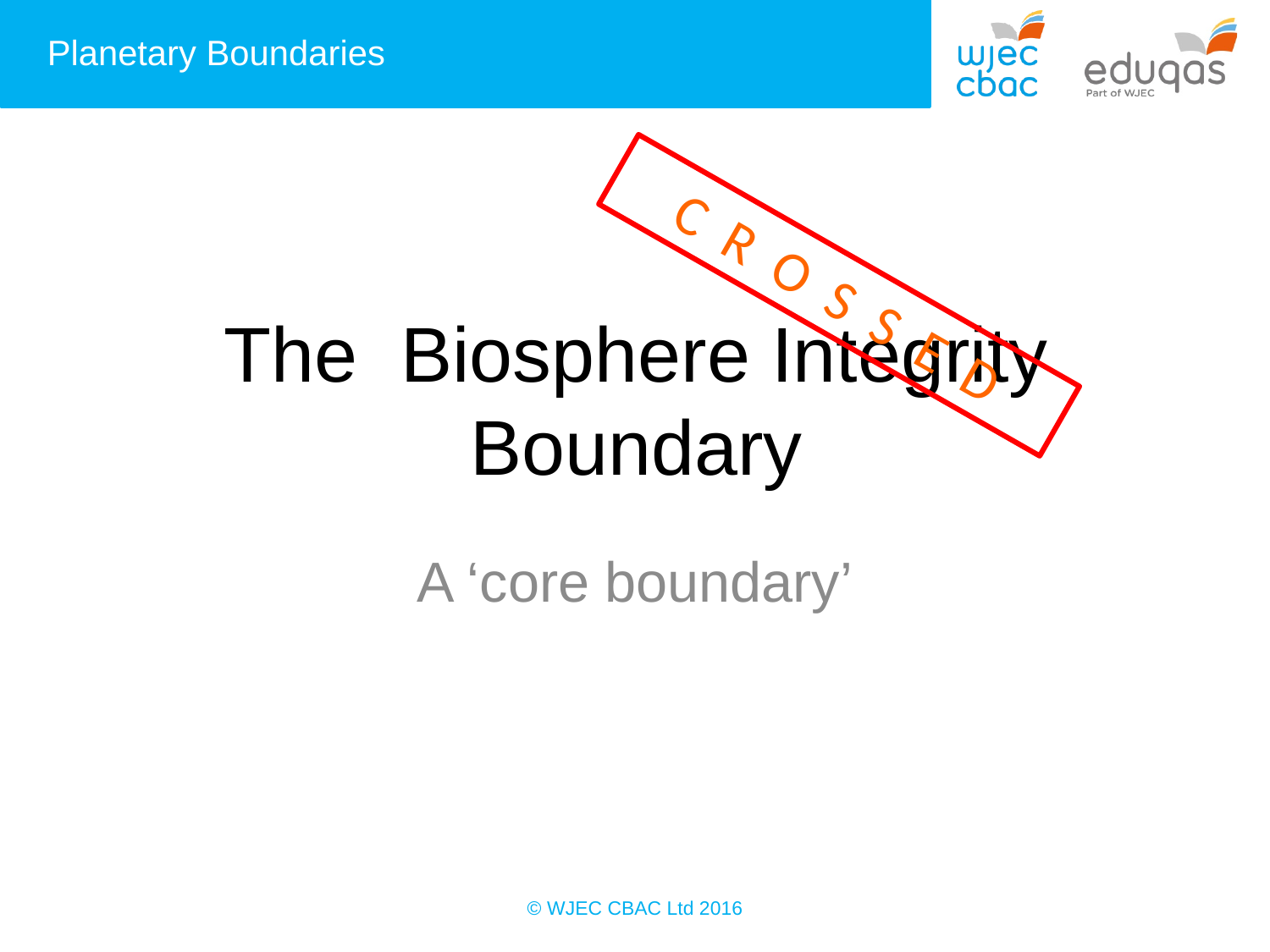

C  R  O  S  S  E  D
# The  Biosphere Integrity Boundary
A ‘core boundary’

© WJEC CBAC Ltd 2016